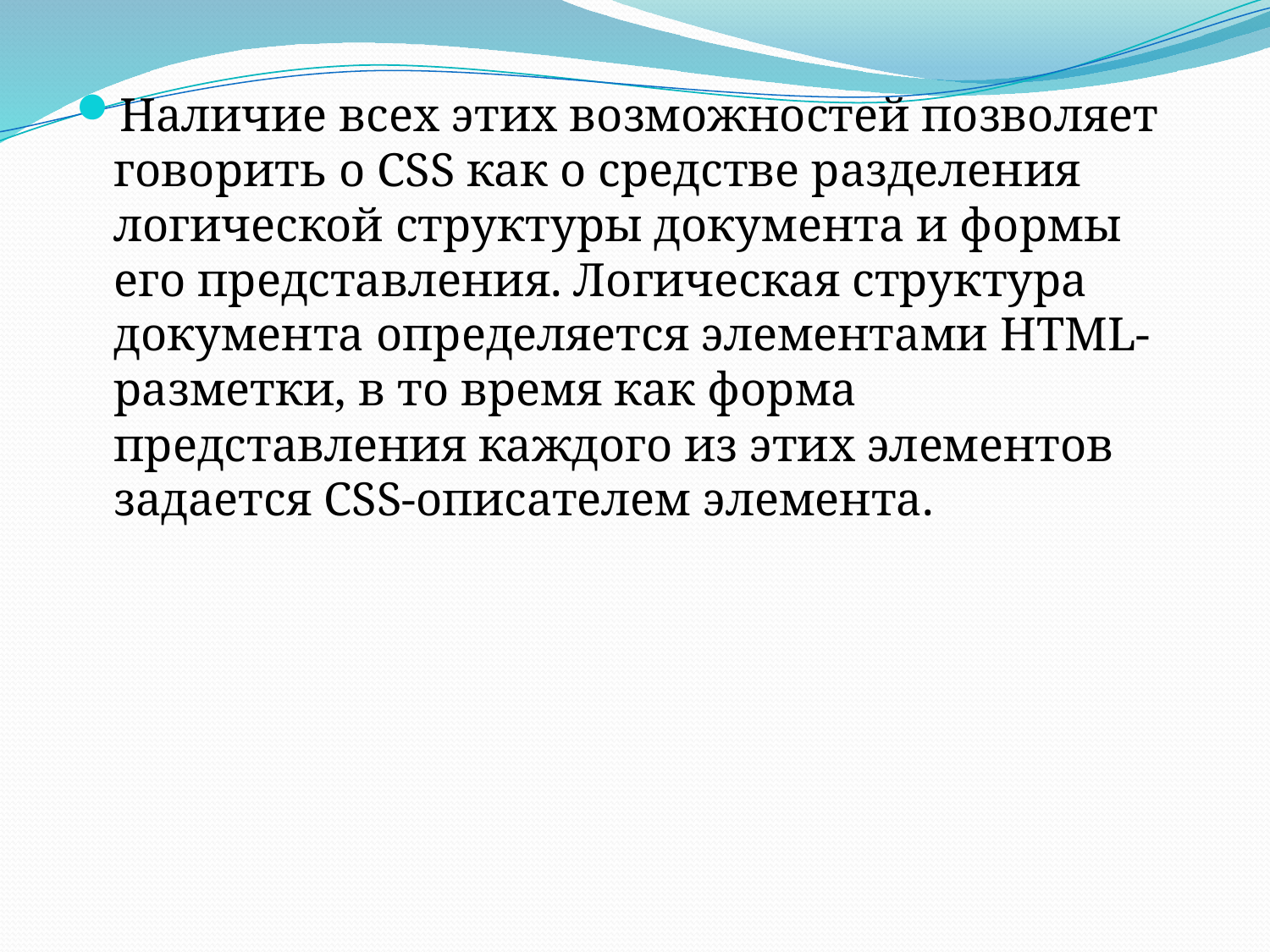

Наличие всех этих возможностей позволяет говорить о CSS как о средстве разделения логической структуры документа и формы его представления. Логическая структура документа определяется элементами HTML-разметки, в то время как форма представления каждого из этих элементов задается CSS-описателем элемента.